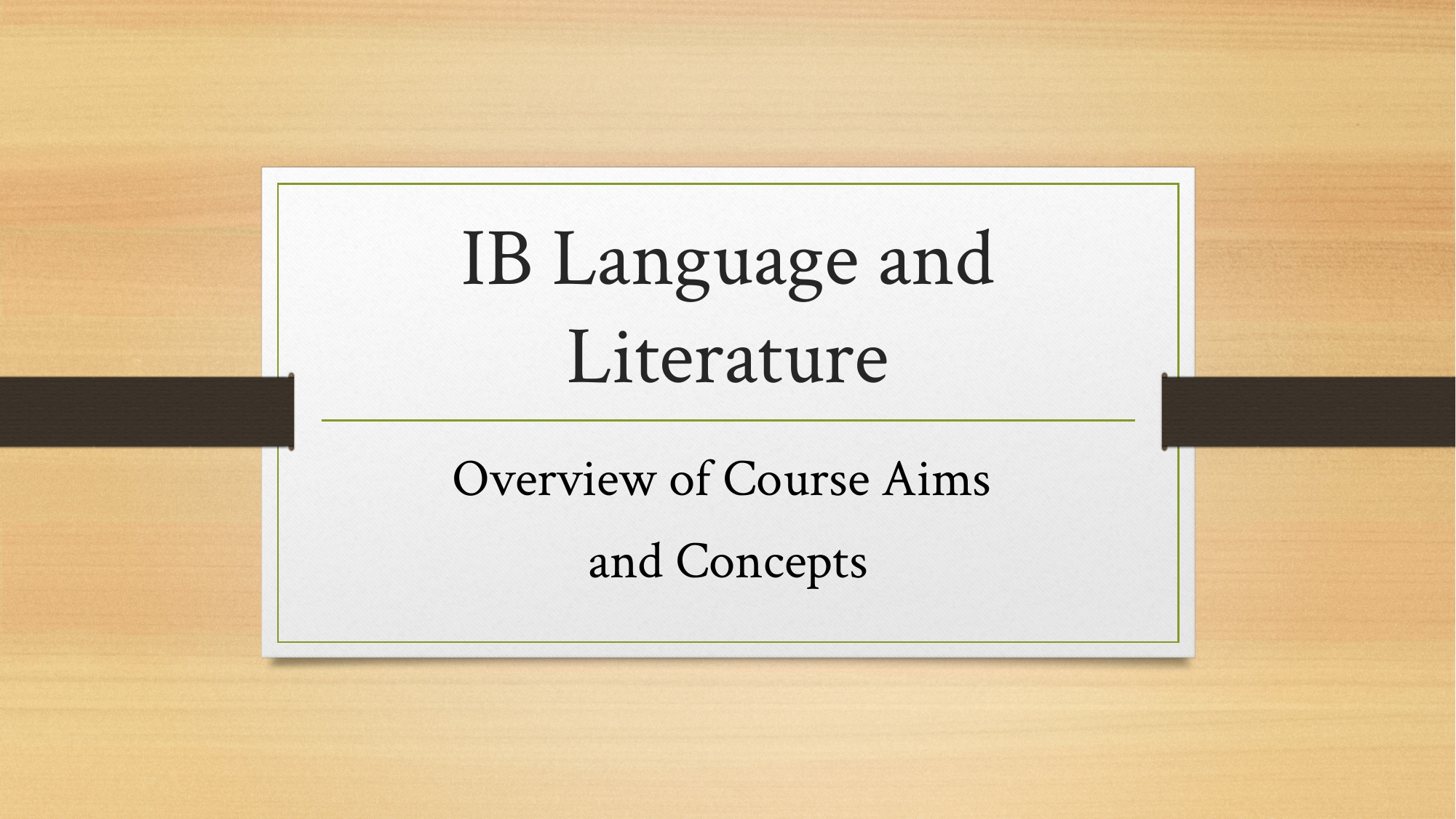

# IB Language and Literature
Overview of Course Aims
and Concepts